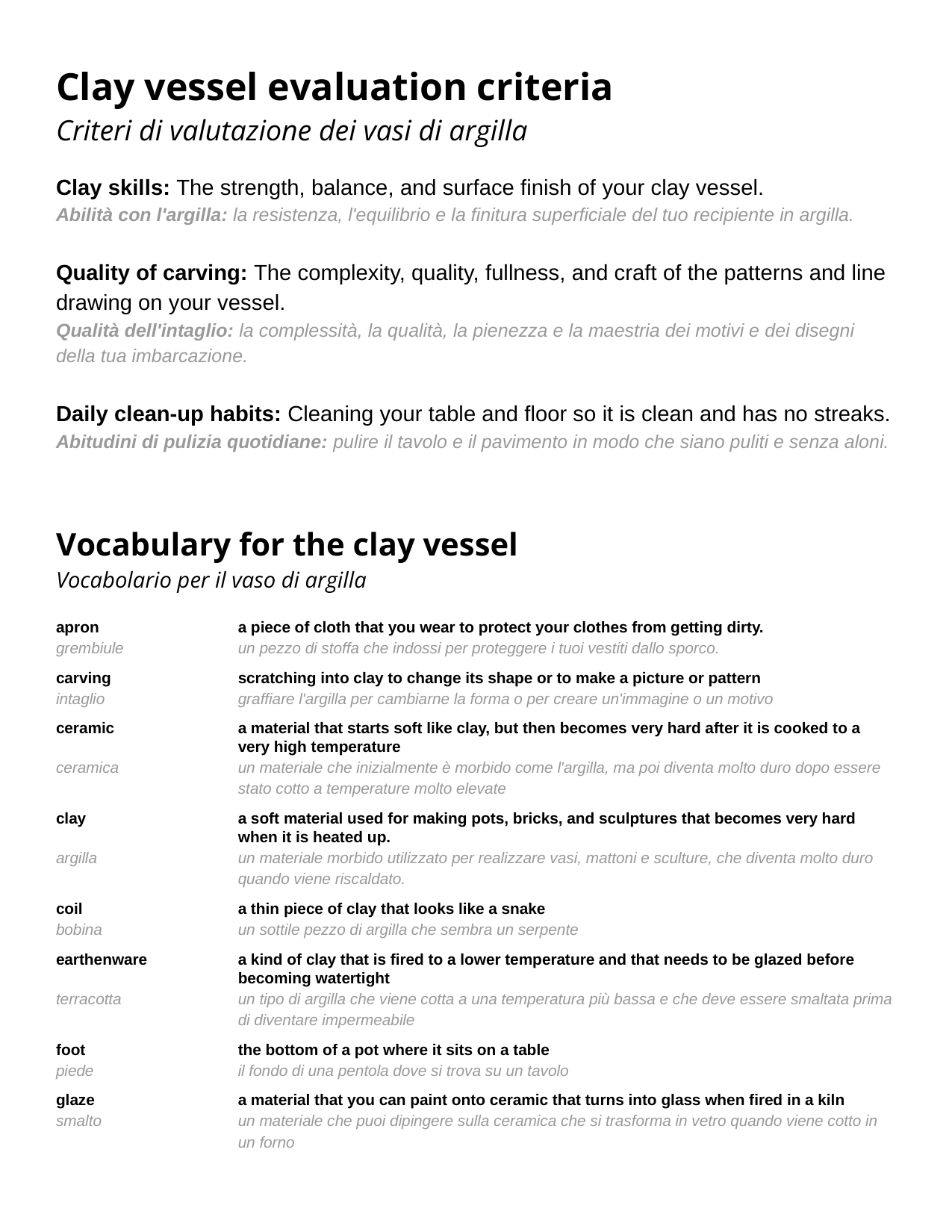

Clay vessel evaluation criteria
Criteri di valutazione dei vasi di argilla

Clay skills: The strength, balance, and surface finish of your clay vessel.
Abilità con l'argilla: la resistenza, l'equilibrio e la finitura superficiale del tuo recipiente in argilla.

Quality of carving: The complexity, quality, fullness, and craft of the patterns and line drawing on your vessel.
Qualità dell'intaglio: la complessità, la qualità, la pienezza e la maestria dei motivi e dei disegni della tua imbarcazione.

Daily clean-up habits: Cleaning your table and floor so it is clean and has no streaks.
Abitudini di pulizia quotidiane: pulire il tavolo e il pavimento in modo che siano puliti e senza aloni.

Vocabulary for the clay vessel
Vocabolario per il vaso di argilla

apron	a piece of cloth that you wear to protect your clothes from getting dirty.
grembiule	un pezzo di stoffa che indossi per proteggere i tuoi vestiti dallo sporco.
carving	scratching into clay to change its shape or to make a picture or pattern
intaglio	graffiare l'argilla per cambiarne la forma o per creare un'immagine o un motivo
ceramic	a material that starts soft like clay, but then becomes very hard after it is cooked to a very high temperature
ceramica	un materiale che inizialmente è morbido come l'argilla, ma poi diventa molto duro dopo essere stato cotto a temperature molto elevate
clay	a soft material used for making pots, bricks, and sculptures that becomes very hard when it is heated up.
argilla	un materiale morbido utilizzato per realizzare vasi, mattoni e sculture, che diventa molto duro quando viene riscaldato.
coil	a thin piece of clay that looks like a snake
bobina	un sottile pezzo di argilla che sembra un serpente
earthenware	a kind of clay that is fired to a lower temperature and that needs to be glazed before becoming watertight
terracotta	un tipo di argilla che viene cotta a una temperatura più bassa e che deve essere smaltata prima di diventare impermeabile
foot	the bottom of a pot where it sits on a table
piede	il fondo di una pentola dove si trova su un tavolo
glaze	a material that you can paint onto ceramic that turns into glass when fired in a kiln
smalto	un materiale che puoi dipingere sulla ceramica che si trasforma in vetro quando viene cotto in un forno